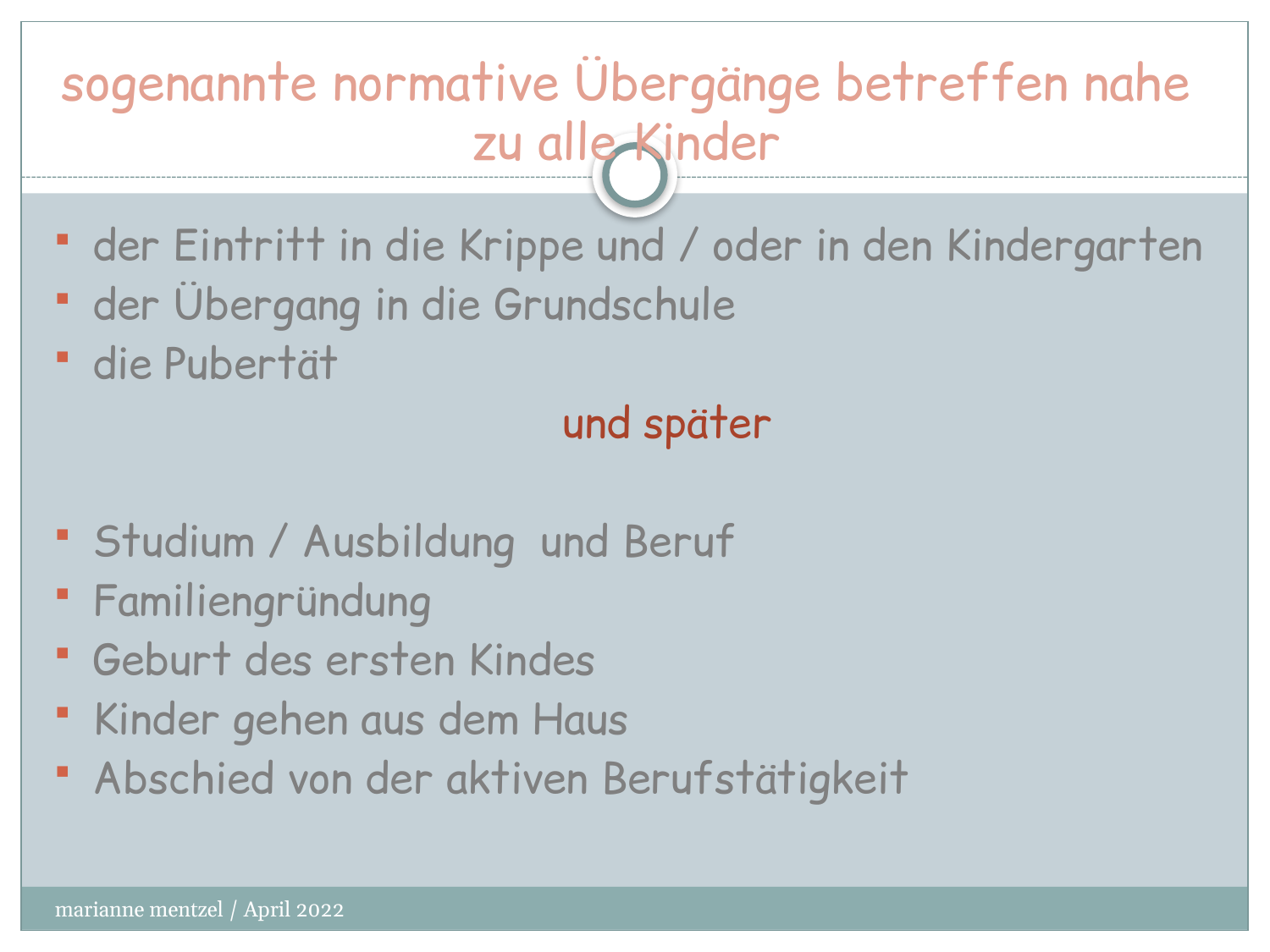

# sogenannte normative Übergänge betreffen nahe zu alle Kinder
der Eintritt in die Krippe und / oder in den Kindergarten
der Übergang in die Grundschule
die Pubertät
				und später

Studium / Ausbildung  und Beruf
Familiengründung
Geburt des ersten Kindes
Kinder gehen aus dem Haus
Abschied von der aktiven Berufstätigkeit
marianne mentzel / April 2022